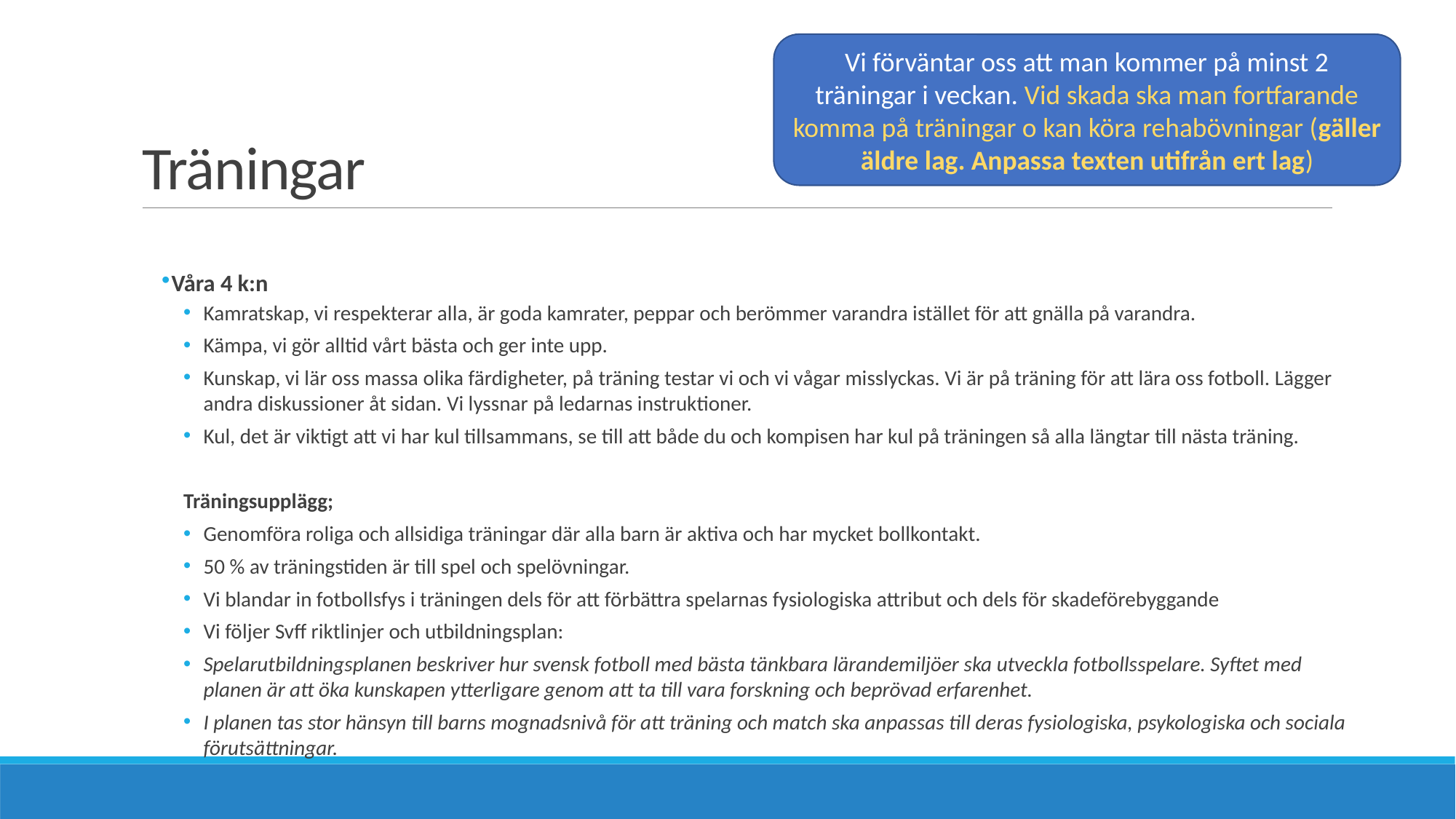

# Träningar
Vi förväntar oss att man kommer på minst 2 träningar i veckan. Vid skada ska man fortfarande komma på träningar o kan köra rehabövningar (gäller äldre lag. Anpassa texten utifrån ert lag)

Våra 4 k:n
Kamratskap, vi respekterar alla, är goda kamrater, peppar och berömmer varandra istället för att gnälla på varandra.
Kämpa, vi gör alltid vårt bästa och ger inte upp.
Kunskap, vi lär oss massa olika färdigheter, på träning testar vi och vi vågar misslyckas. Vi är på träning för att lära oss fotboll. Lägger andra diskussioner åt sidan. Vi lyssnar på ledarnas instruktioner.
Kul, det är viktigt att vi har kul tillsammans, se till att både du och kompisen har kul på träningen så alla längtar till nästa träning.

Träningsupplägg;
Genomföra roliga och allsidiga träningar där alla barn är aktiva och har mycket bollkontakt.
50 % av träningstiden är till spel och spelövningar.
Vi blandar in fotbollsfys i träningen dels för att förbättra spelarnas fysiologiska attribut och dels för skadeförebyggande
Vi följer Svff riktlinjer och utbildningsplan:
Spelarutbildningsplanen beskriver hur svensk fotboll med bästa tänkbara lärandemiljöer ska utveckla fotbollsspelare. Syftet med planen är att öka kunskapen ytterligare genom att ta till vara forskning och beprövad erfarenhet.
I planen tas stor hänsyn till barns mognadsnivå för att träning och match ska anpassas till deras fysiologiska, psykologiska och sociala förutsättningar.